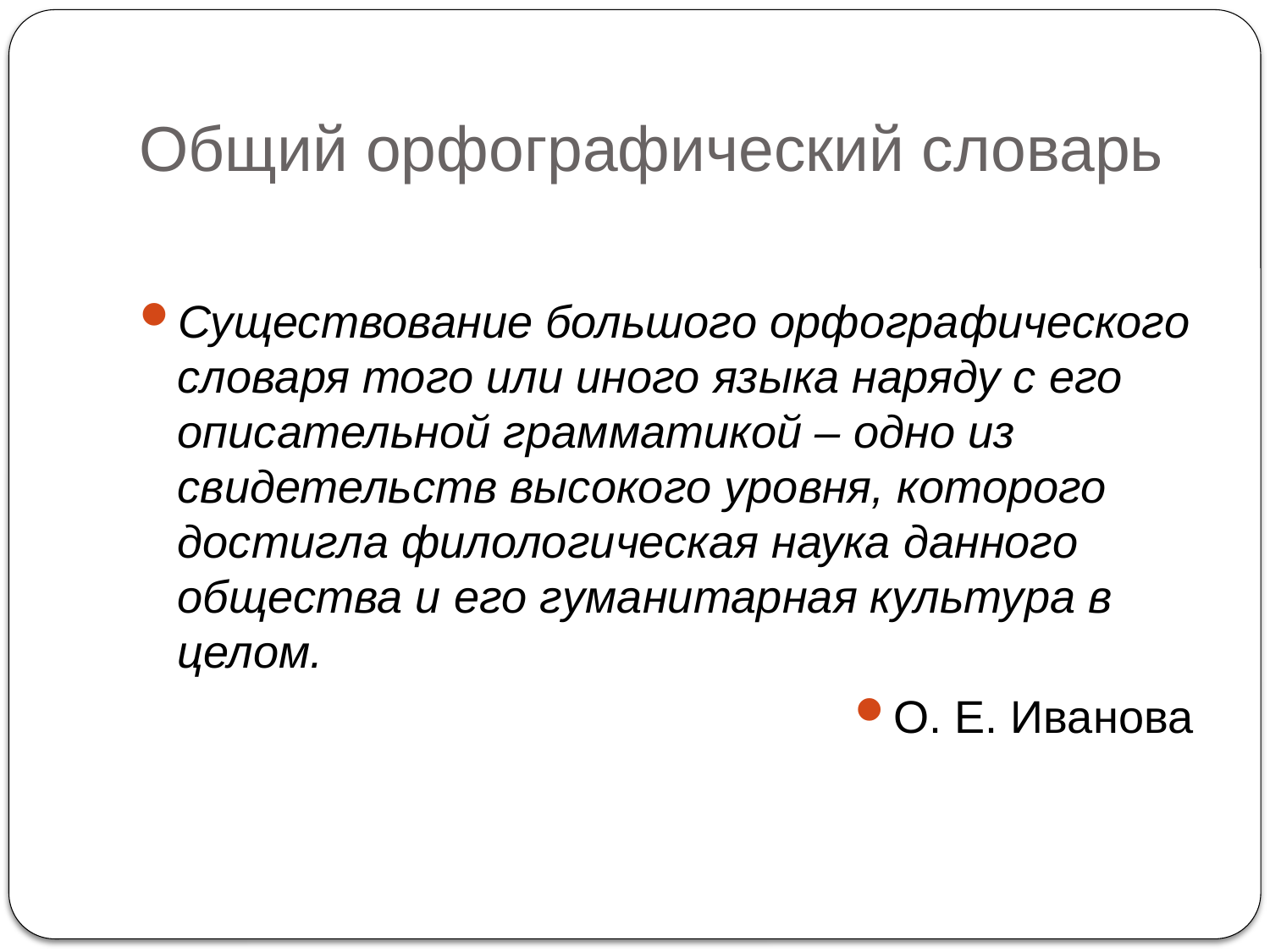

# Общий орфографический словарь
Существование большого орфографического словаря того или иного языка наряду с его описательной грамматикой – одно из свидетельств высокого уровня, которого достигла филологическая наука данного общества и его гуманитарная культура в целом.
О. Е. Иванова